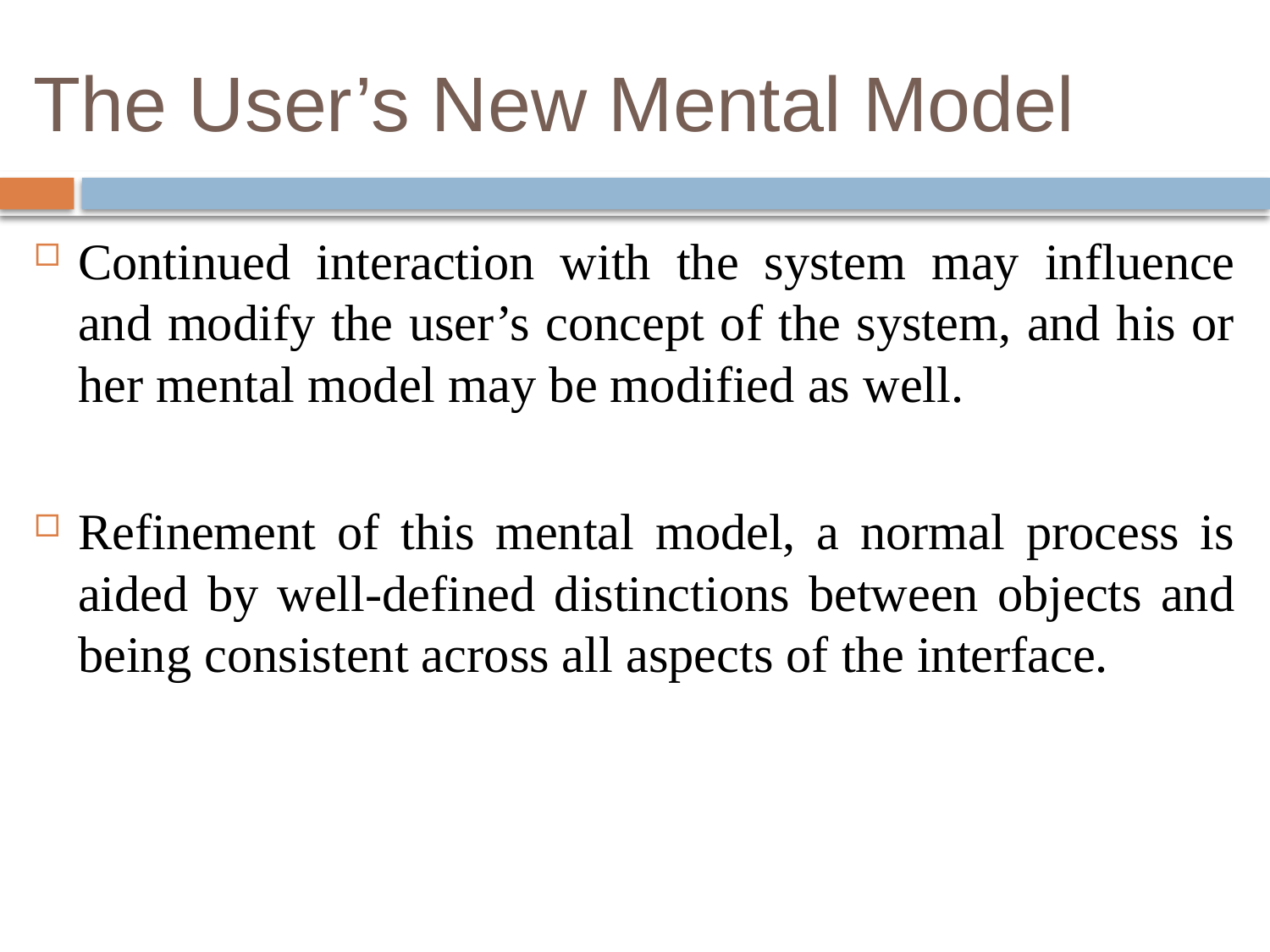

# The User’s New Mental Model
Continued interaction with the system may influence and modify the user’s concept of the system, and his or her mental model may be modified as well.

Refinement of this mental model, a normal process is aided by well-defined distinctions between objects and being consistent across all aspects of the interface.